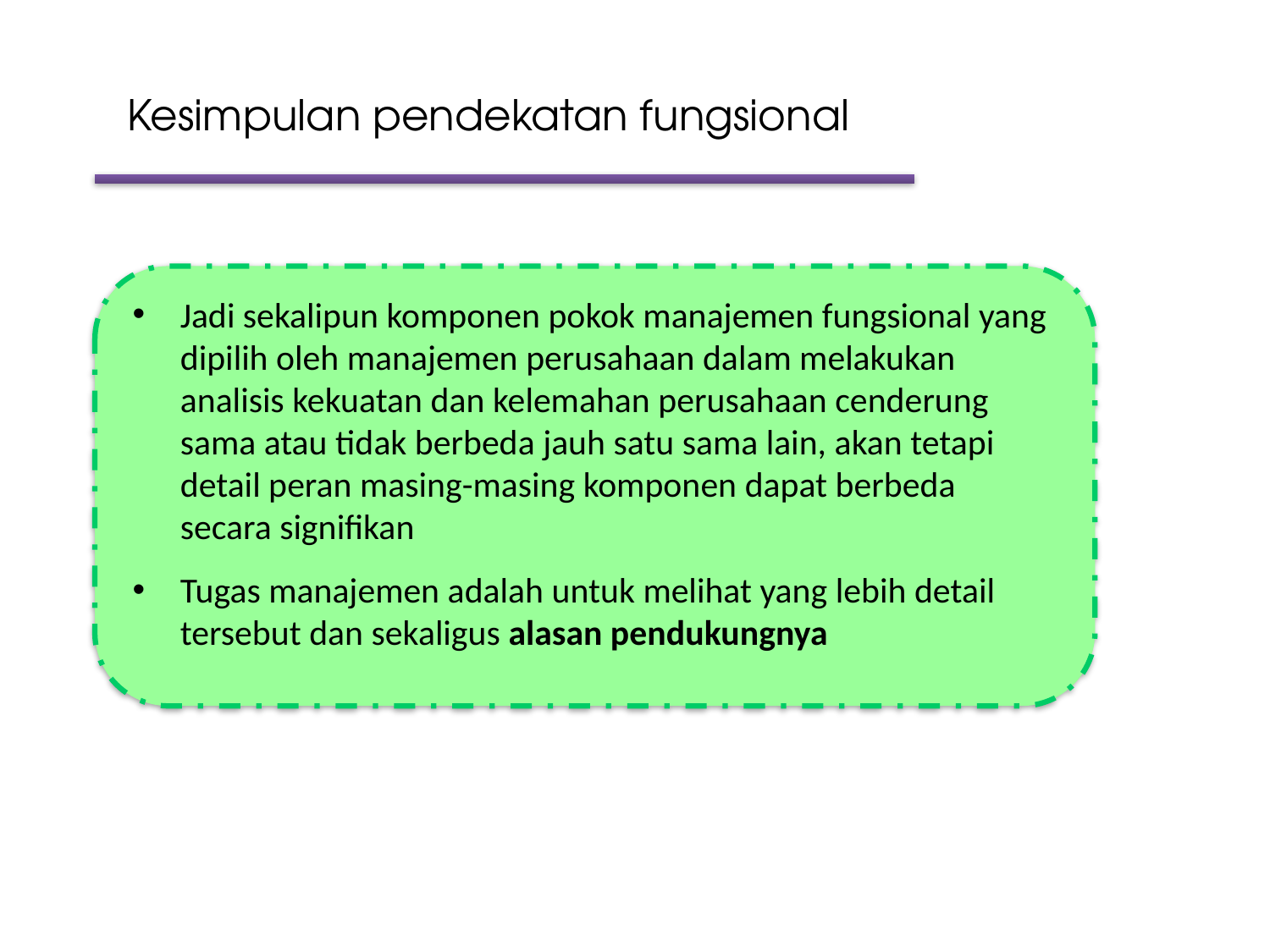

Kesimpulan pendekatan fungsional

Jadi sekalipun komponen pokok manajemen fungsional yang dipilih oleh manajemen perusahaan dalam melakukan analisis kekuatan dan kelemahan perusahaan cenderung sama atau tidak berbeda jauh satu sama lain, akan tetapi detail peran masing-masing komponen dapat berbeda secara signifikan
Tugas manajemen adalah untuk melihat yang lebih detail tersebut dan sekaligus alasan pendukungnya